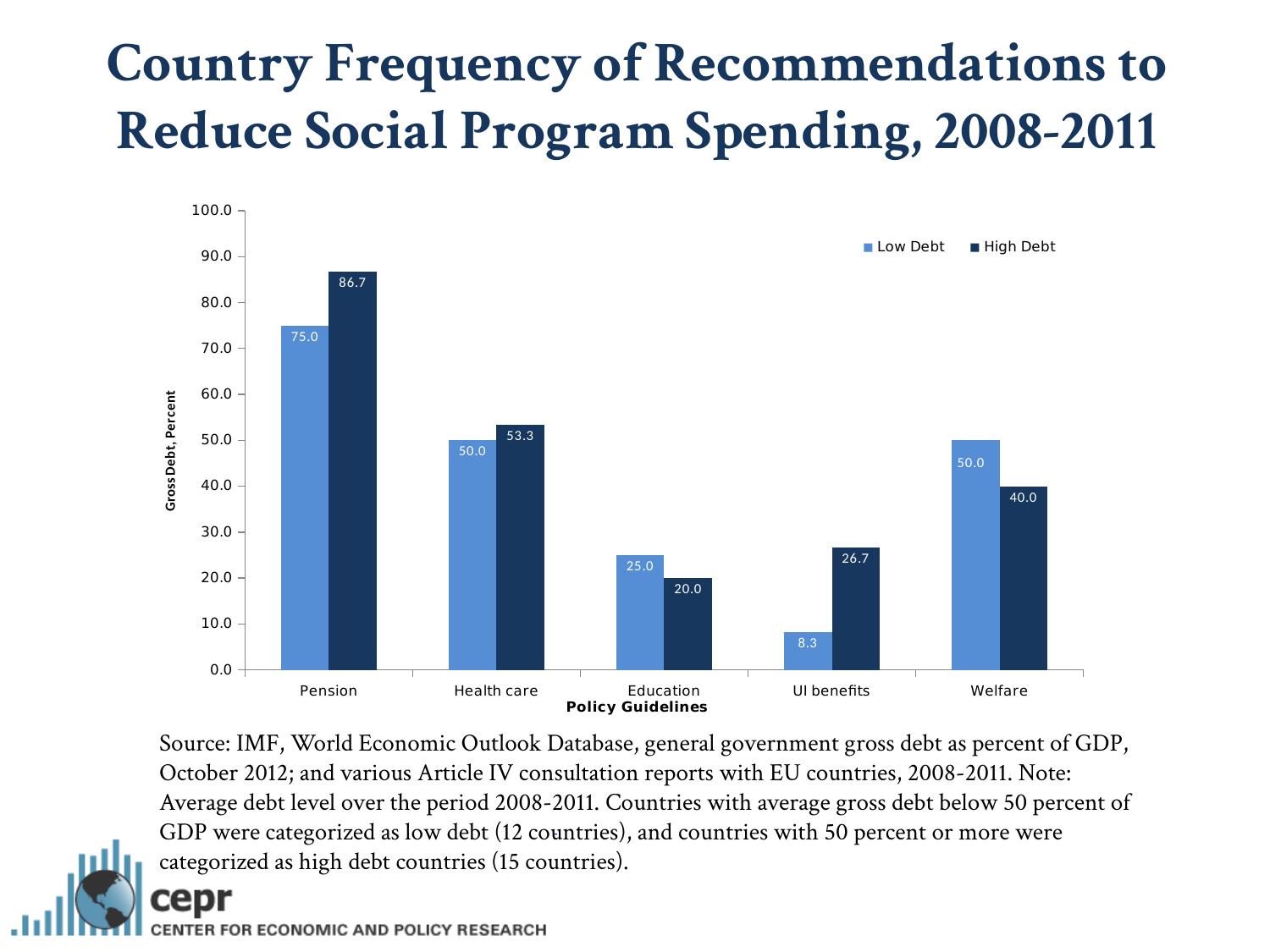

Country Frequency of Recommendations to
Reduce Social Program Spending, 2008-2011

### Chart

| Category | Low Debt | High Debt |
|---|---|---|
| Pension | 75.0 | 86.7 |
| Health care | 50.0 | 53.3 |
| Education | 25.0 | 20.0 |
| UI benefits | 8.3 | 26.7 |
| Welfare | 50.0 | 40.0 |
Source: IMF, World Economic Outlook Database, general government gross debt as percent of GDP, October 2012; and various Article IV consultation reports with EU countries, 2008-2011. Note: Average debt level over the period 2008-2011. Countries with average gross debt below 50 percent of GDP were categorized as low debt (12 countries), and countries with 50 percent or more were categorized as high debt countries (15 countries).